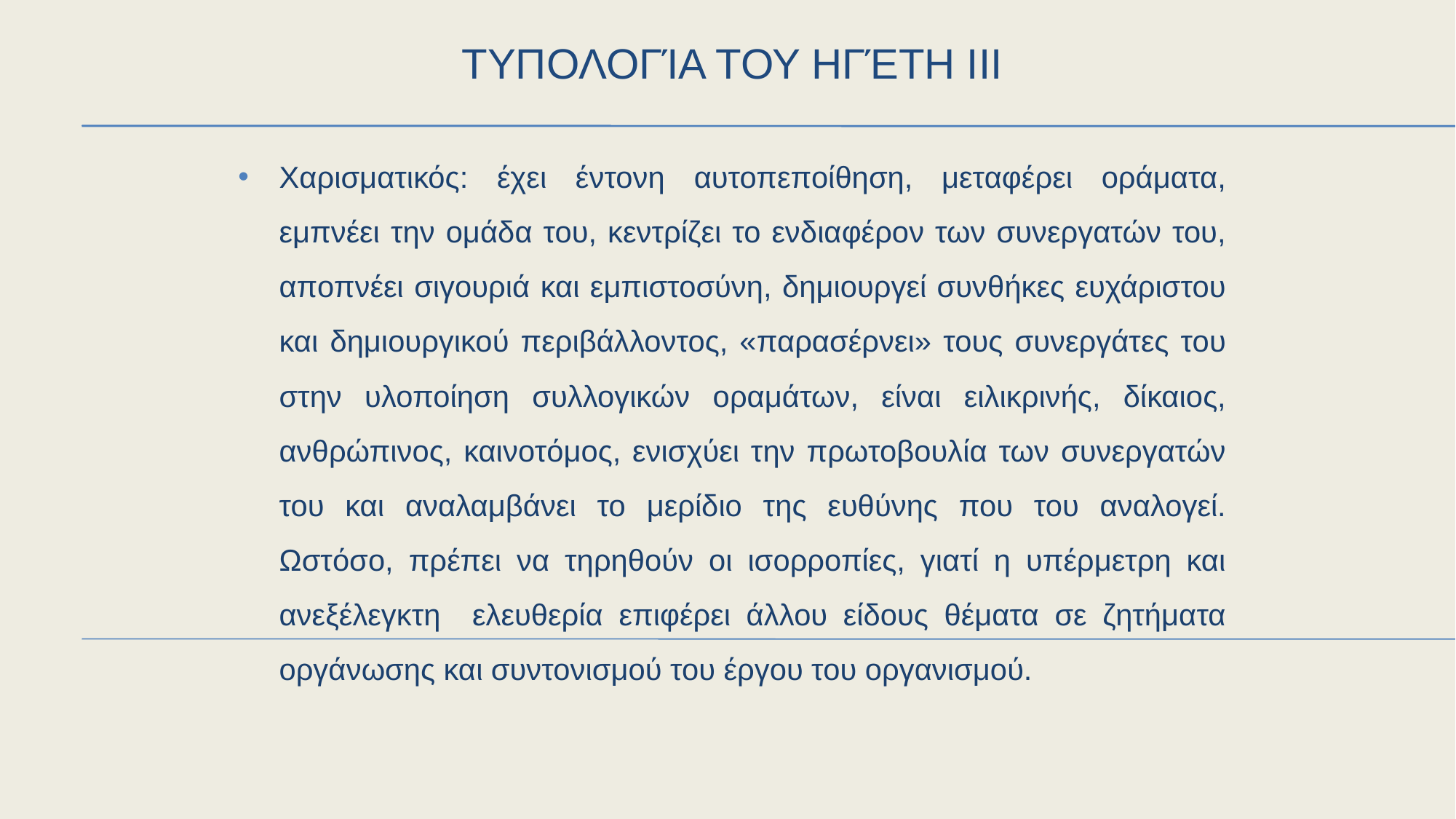

# Τυπολογία του ηγέτη ΙΙΙ
Χαρισματικός: έχει έντονη αυτοπεποίθηση, μεταφέρει οράματα, εμπνέει την ομάδα του, κεντρίζει το ενδιαφέρον των συνεργατών του, αποπνέει σιγουριά και εμπιστοσύνη, δημιουργεί συνθήκες ευχάριστου και δημιουργικού περιβάλλοντος, «παρασέρνει» τους συνεργάτες του στην υλοποίηση συλλογικών οραμάτων, είναι ειλικρινής, δίκαιος, ανθρώπινος, καινοτόμος, ενισχύει την πρωτοβουλία των συνεργατών του και αναλαμβάνει το μερίδιο της ευθύνης που του αναλογεί. Ωστόσο, πρέπει να τηρηθούν οι ισορροπίες, γιατί η υπέρμετρη και ανεξέλεγκτη  ελευθερία επιφέρει άλλου είδους θέματα σε ζητήματα οργάνωσης και συντονισμού του έργου του οργανισμού.